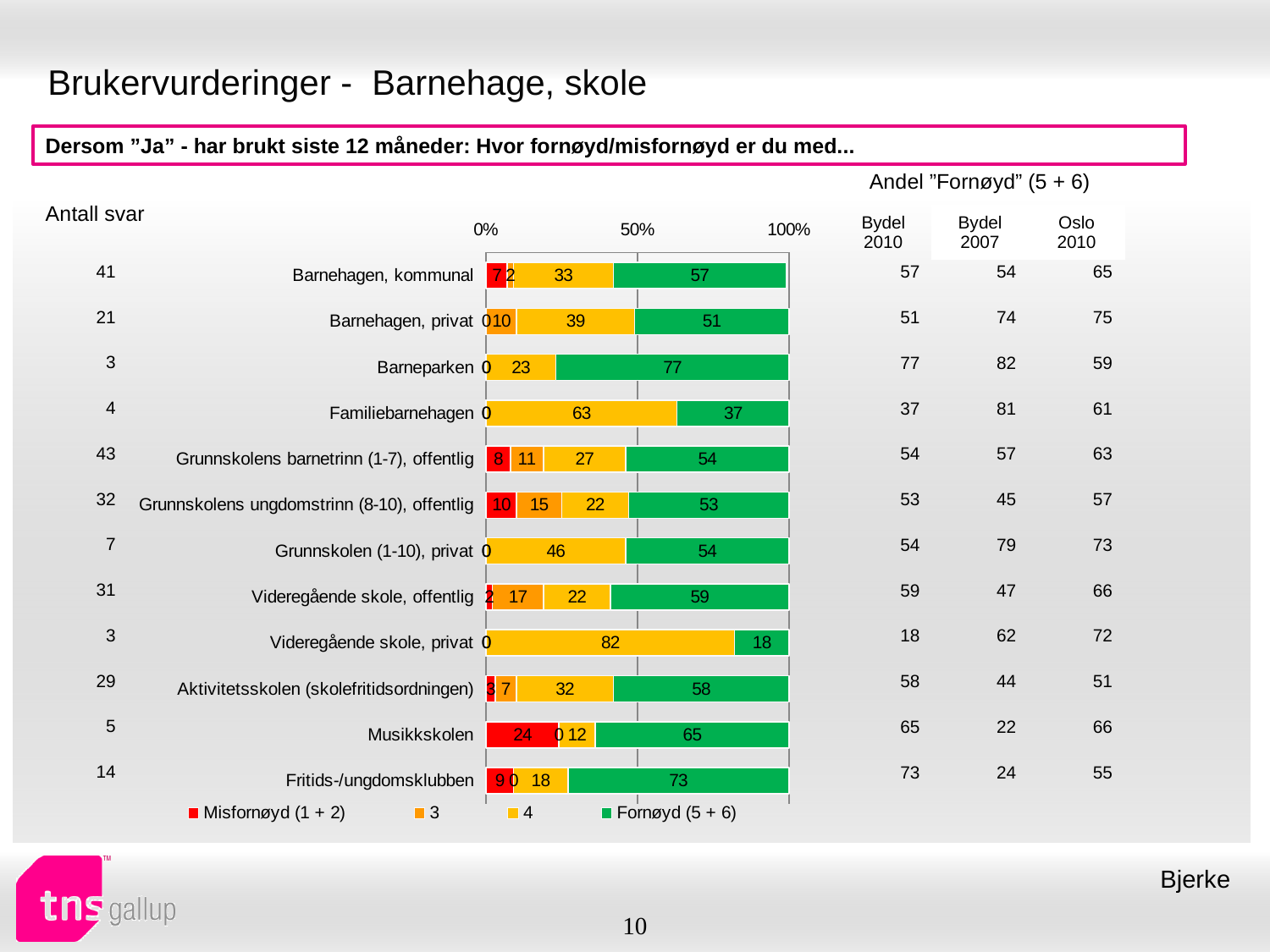

# Brukervurderinger -  Barnehage, skole
Dersom ”Ja” - har brukt siste 12 måneder: Hvor fornøyd/misfornøyd er du med...
| Andel ”Fornøyd” (5 + 6) |  |  |
| --- | --- | --- |
| Bydel 2010 | Bydel 2007 | Oslo 2010 |
| Antall svar |
| --- |

### Chart

| Category | Misfornøyd (1 + 2) | 3 | 4 | Fornøyd (5 + 6) |
|---|---|---|---|---|
| Barnehagen, kommunal | 7.0 | 2.0 | 33.0 | 57.0 |
| Barnehagen, privat | 0.0 | 10.0 | 39.0 | 51.0 |
| Barneparken | 0.0 | 0.0 | 23.0 | 77.0 |
| Familiebarnehagen | 0.0 | 0.0 | 63.0 | 37.0 |
| Grunnskolens barnetrinn (1-7), offentlig | 8.0 | 11.0 | 27.0 | 54.0 |
| Grunnskolens ungdomstrinn (8-10), offentlig | 10.0 | 15.0 | 22.0 | 53.0 |
| Grunnskolen (1-10), privat | 0.0 | 0.0 | 46.0 | 54.0 |
| Videregående skole, offentlig | 2.0 | 17.0 | 22.0 | 59.0 |
| Videregående skole, privat | 0.0 | 0.0 | 82.0 | 18.0 |
| Aktivitetsskolen (skolefritidsordningen) | 3.0 | 7.0 | 32.0 | 58.0 |
| Musikkskolen | 24.0 | 0.0 | 12.0 | 65.0 |
| Fritids-/ungdomsklubben | 9.0 | 0.0 | 18.0 | 73.0 |
| 41 |
| --- |
| 21 |
| 3 |
| 4 |
| 43 |
| 32 |
| 7 |
| 31 |
| 3 |
| 29 |
| 5 |
| 14 |
| 57 | 54 | 65 |
| --- | --- | --- |
| 51 | 74 | 75 |
| 77 | 82 | 59 |
| 37 | 81 | 61 |
| 54 | 57 | 63 |
| 53 | 45 | 57 |
| 54 | 79 | 73 |
| 59 | 47 | 66 |
| 18 | 62 | 72 |
| 58 | 44 | 51 |
| 65 | 22 | 66 |
| 73 | 24 | 55 |
Bjerke
10